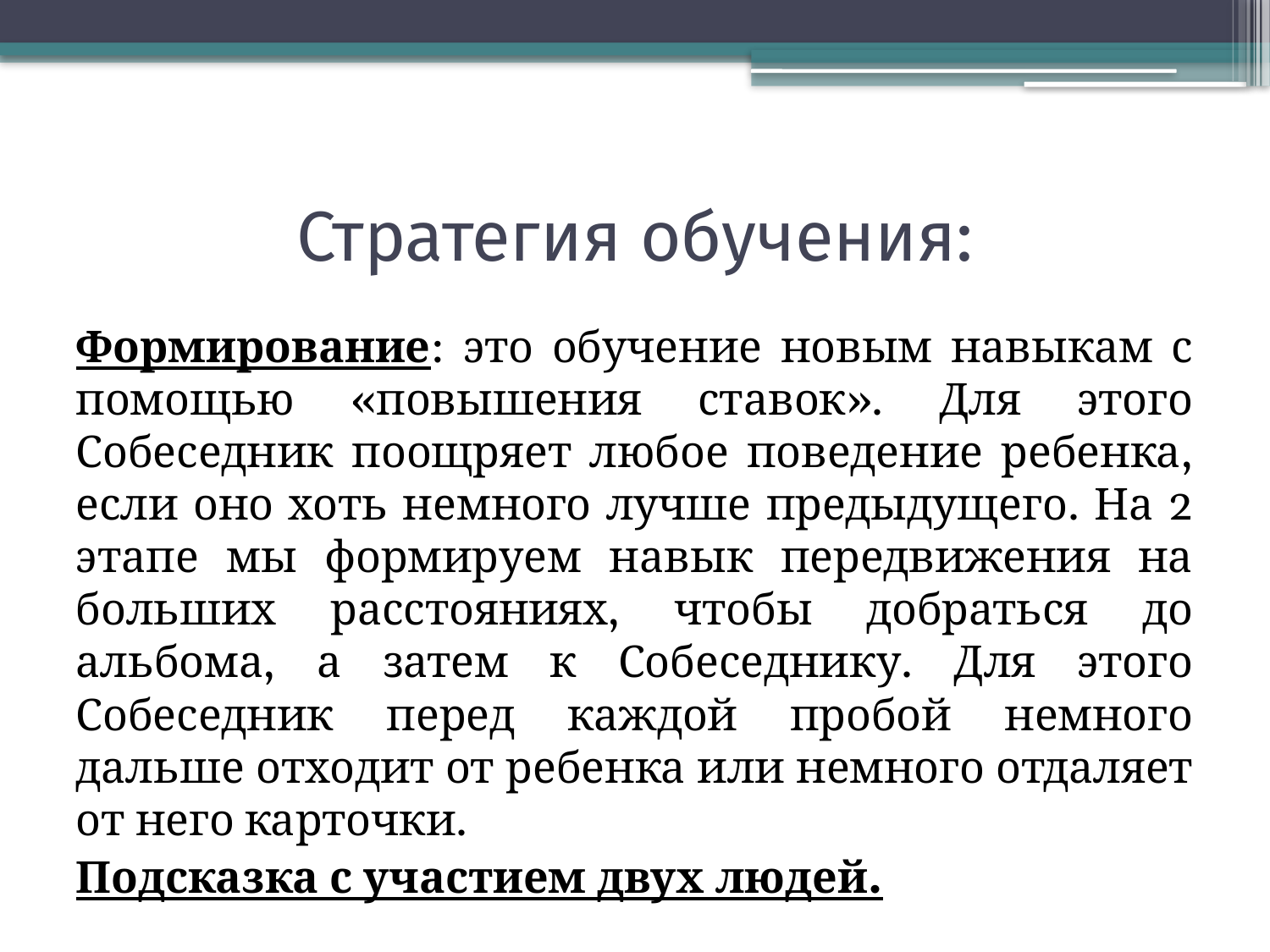

# Стратегия обучения:
Формирование: это обучение новым навыкам с помощью «повышения ставок». Для этого Собеседник поощряет любое поведение ребенка, если оно хоть немного лучше предыдущего. На 2 этапе мы формируем навык передвижения на больших расстояниях, чтобы добраться до альбома, а затем к Собеседнику. Для этого Собеседник перед каждой пробой немного дальше отходит от ребенка или немного отдаляет от него карточки.
Подсказка с участием двух людей.